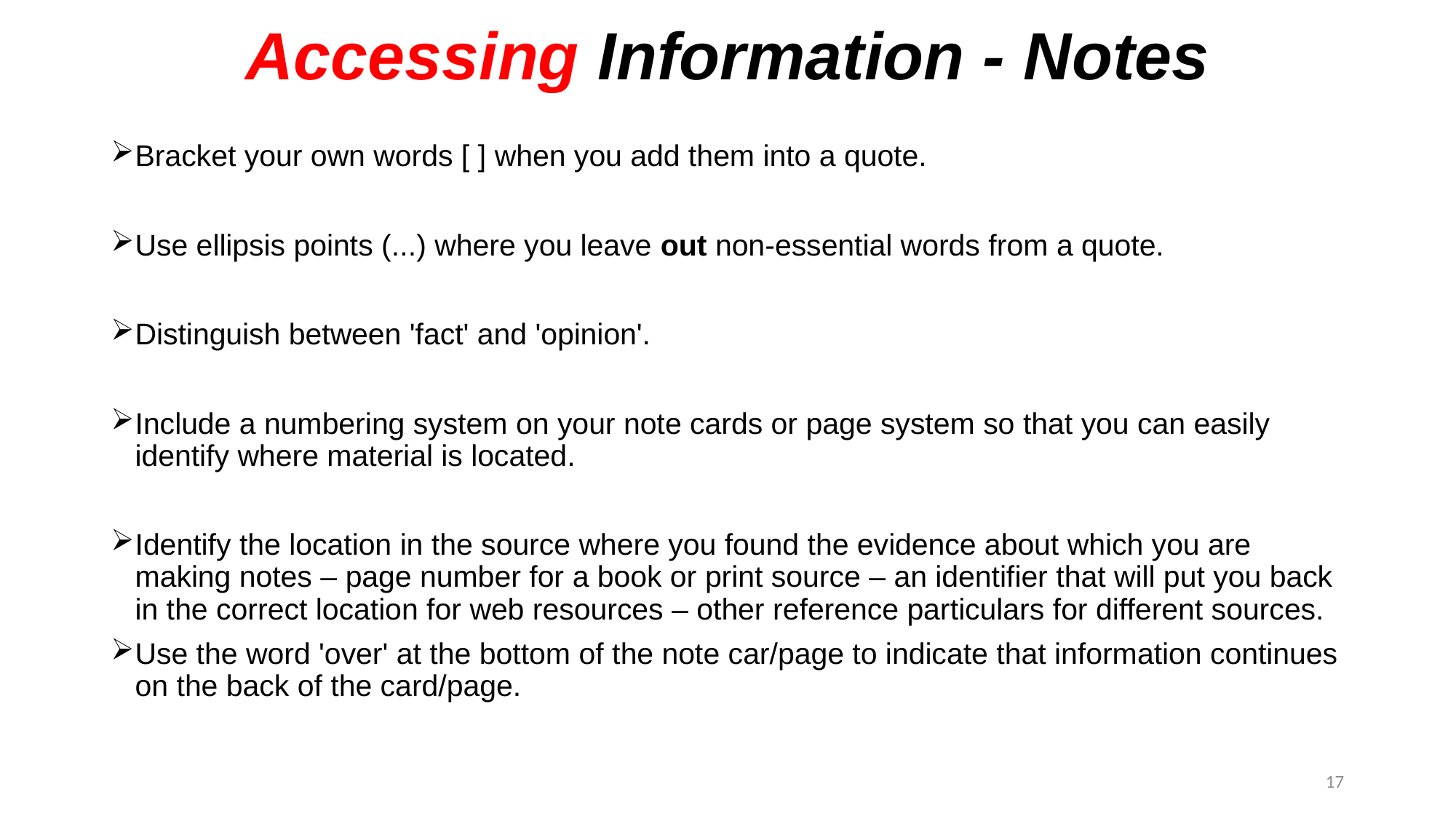

# Accessing Information - Notes
Bracket your own words [ ] when you add them into a quote.

Use ellipsis points (...) where you leave out non-essential words from a quote.

Distinguish between 'fact' and 'opinion'.

Include a numbering system on your note cards or page system so that you can easily identify where material is located.

Identify the location in the source where you found the evidence about which you are making notes – page number for a book or print source – an identifier that will put you back in the correct location for web resources – other reference particulars for different sources.
Use the word 'over' at the bottom of the note car/page to indicate that information continues on the back of the card/page.

17